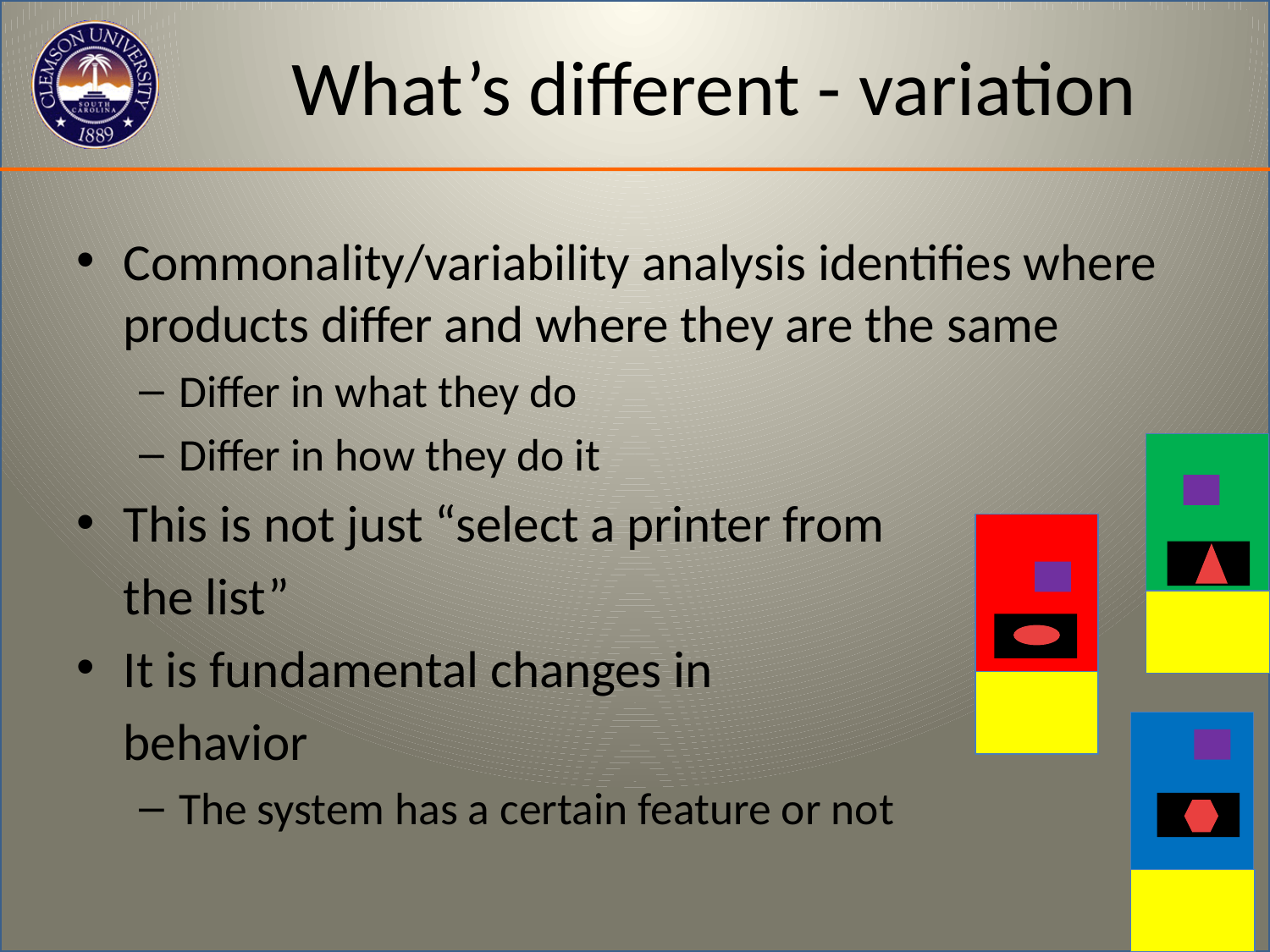

# What’s different - variation
Commonality/variability analysis identifies where products differ and where they are the same
Differ in what they do
Differ in how they do it
This is not just “select a printer from
	the list”
It is fundamental changes in
	behavior
The system has a certain feature or not